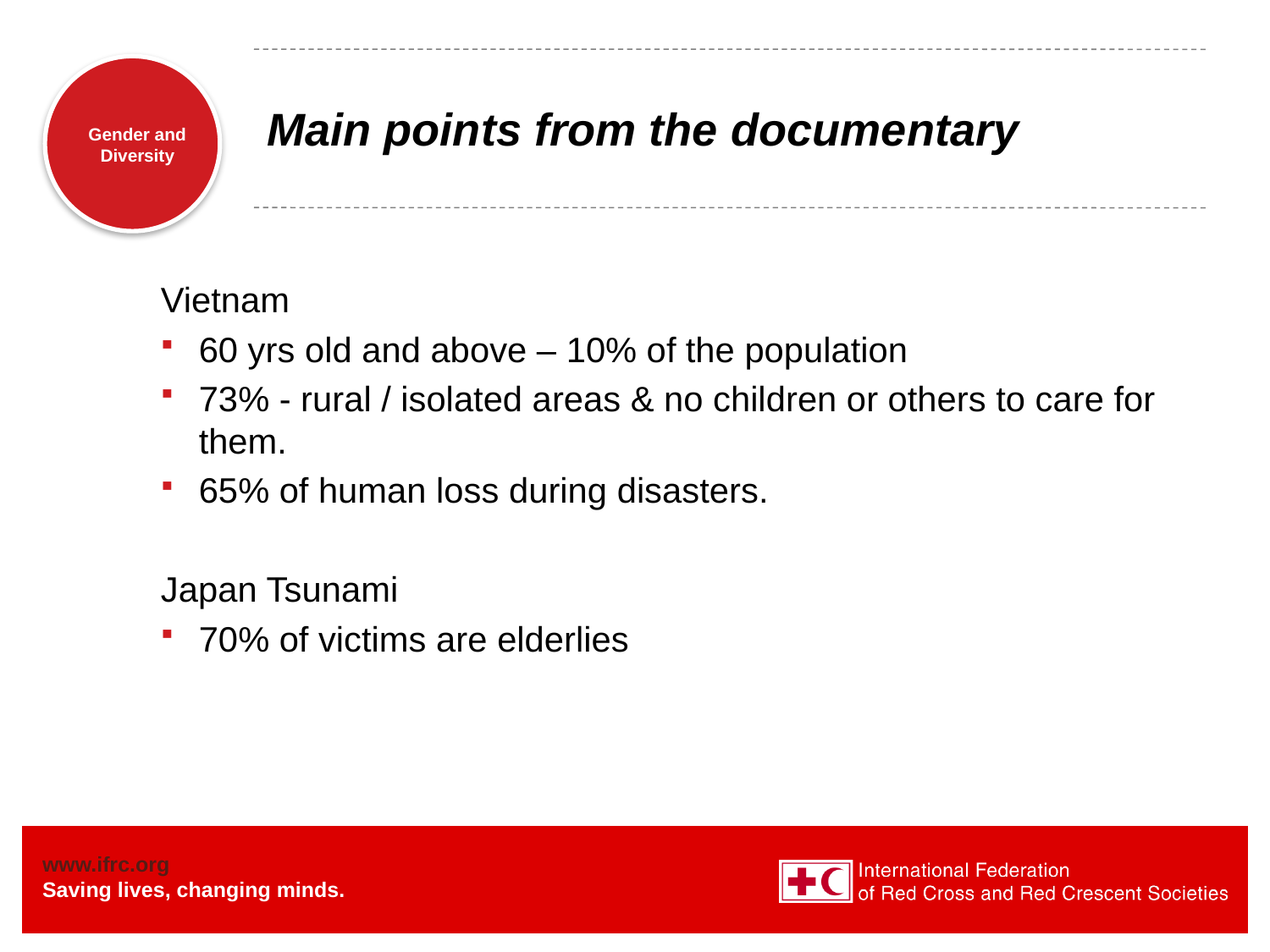

# Main points from the documentary

Vietnam
60 yrs old and above – 10% of the population
73% - rural / isolated areas & no children or others to care for them.
65% of human loss during disasters.

Japan Tsunami
70% of victims are elderlies